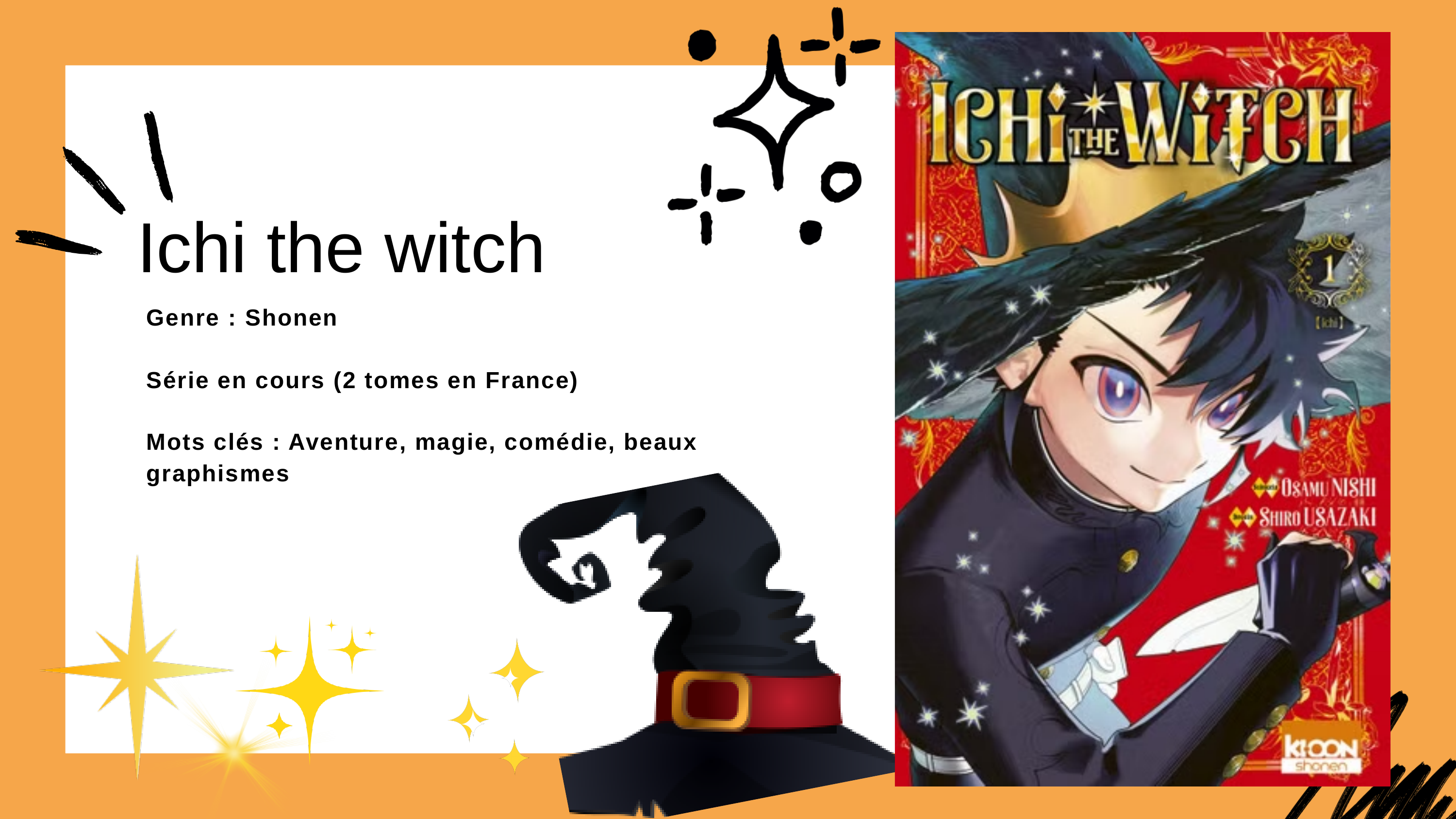

Ichi the witch

Genre : Shonen

Série en cours (2 tomes en France)

Mots clés : Aventure, magie, comédie, beaux graphismes